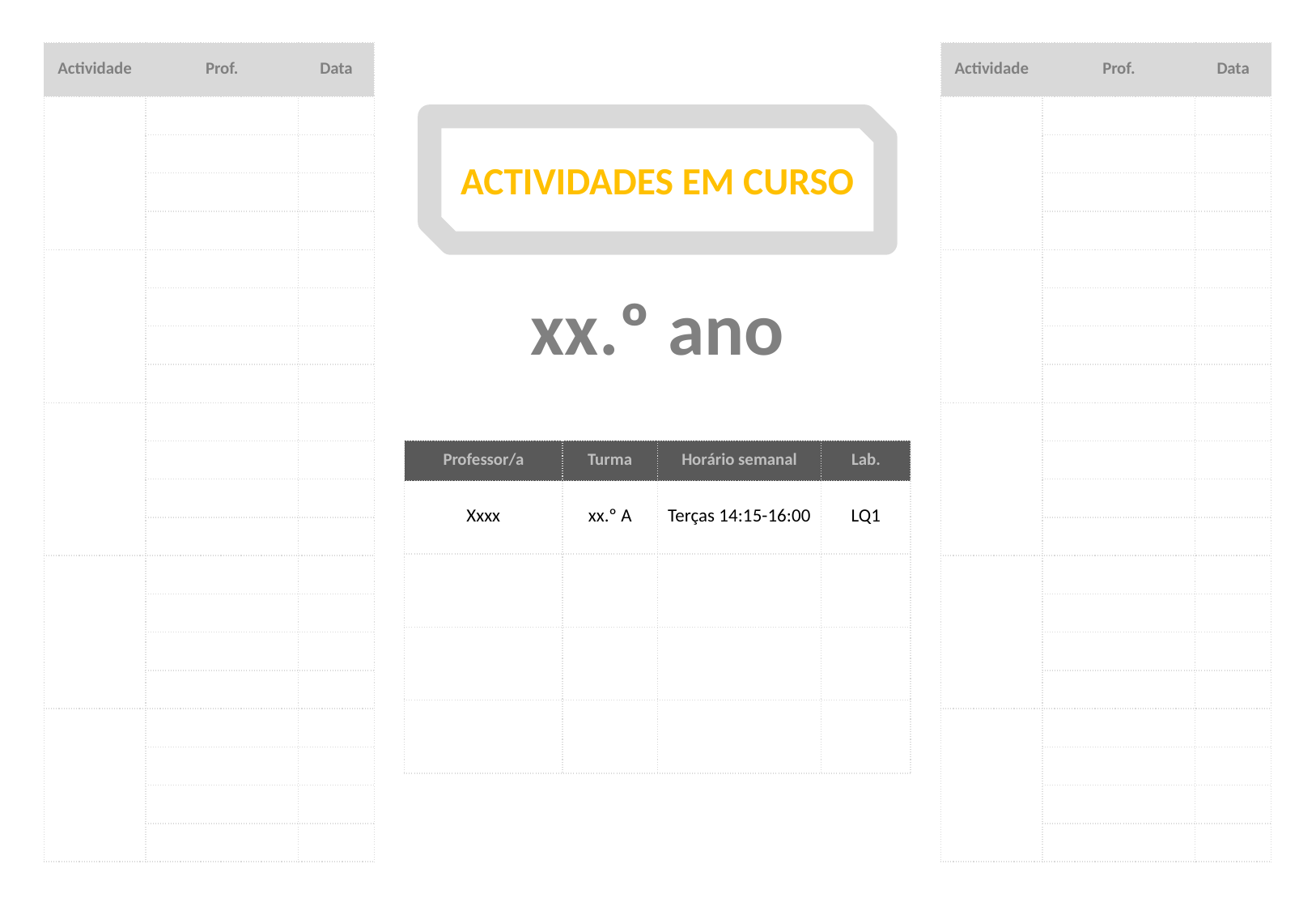

| Actividade | Prof. | Data |
| --- | --- | --- |
|  |  |  |
|  |  |  |
|  |  |  |
|  |  |  |
|  |  |  |
|  |  |  |
|  |  |  |
|  |  |  |
|  |  |  |
|  |  |  |
|  |  |  |
|  |  |  |
|  |  |  |
|  |  |  |
|  |  |  |
|  |  |  |
|  |  |  |
|  |  |  |
|  |  |  |
|  |  |  |
| Actividade | Prof. | Data |
| --- | --- | --- |
|  |  |  |
|  |  |  |
|  |  |  |
|  |  |  |
|  |  |  |
|  |  |  |
|  |  |  |
|  |  |  |
|  |  |  |
|  |  |  |
|  |  |  |
|  |  |  |
|  |  |  |
|  |  |  |
|  |  |  |
|  |  |  |
|  |  |  |
|  |  |  |
|  |  |  |
|  |  |  |

ACTIVIDADES EM CURSO
xx.º ano
| Professor/a | Turma | Horário semanal | Lab. |
| --- | --- | --- | --- |
| Xxxx | xx.º A | Terças 14:15-16:00 | LQ1 |
|  |  |  |  |
|  |  |  |  |
|  |  |  |  |